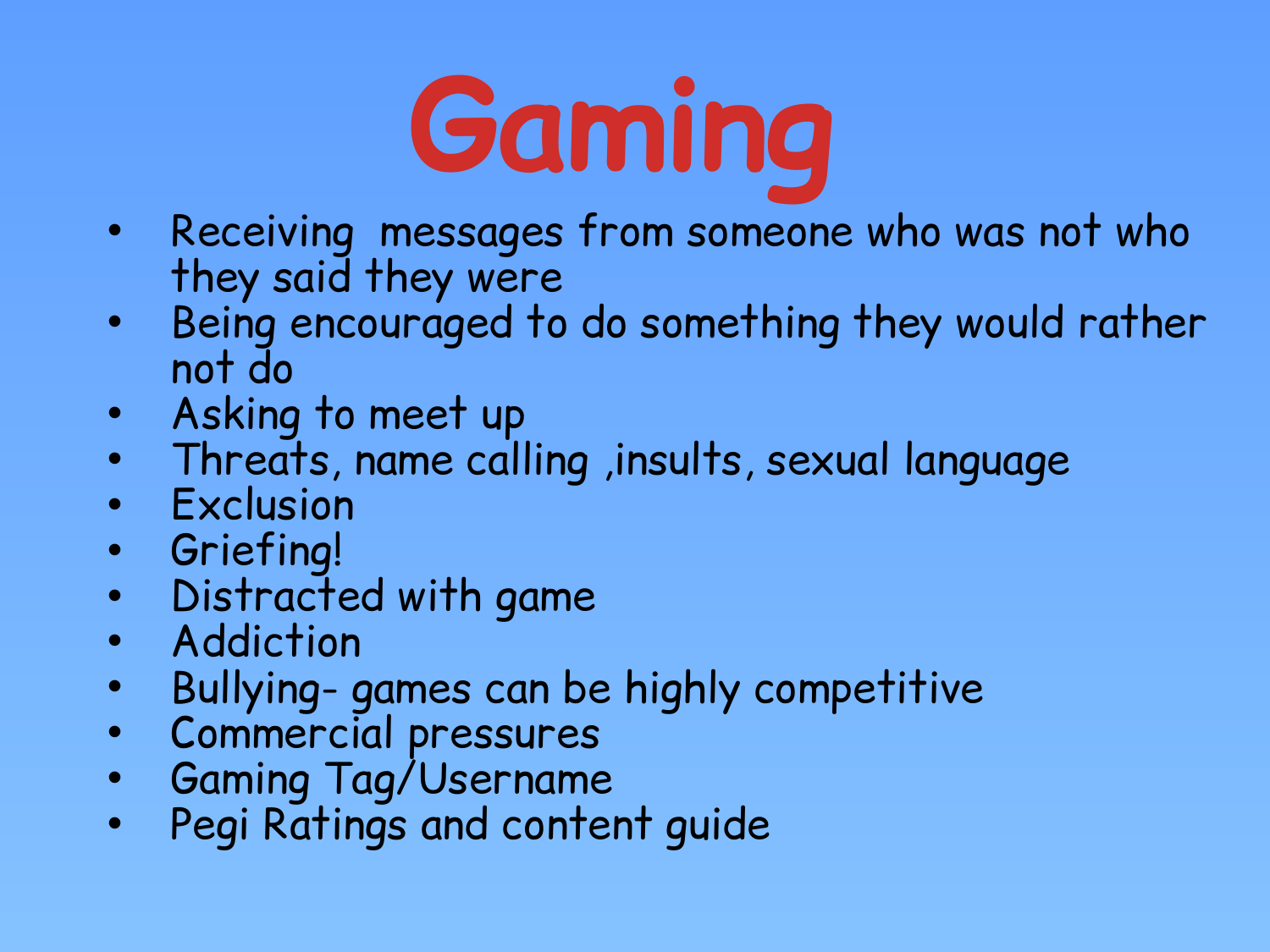

Gaming
Receiving  messages from someone who was not who they said they were
Being encouraged to do something they would rather not do
Asking to meet up
Threats, name calling ,insults, sexual language
Exclusion
Griefing!
Distracted with game
Addiction
Bullying- games can be highly competitive
Commercial pressures
Gaming Tag/Username
Pegi Ratings and content guide